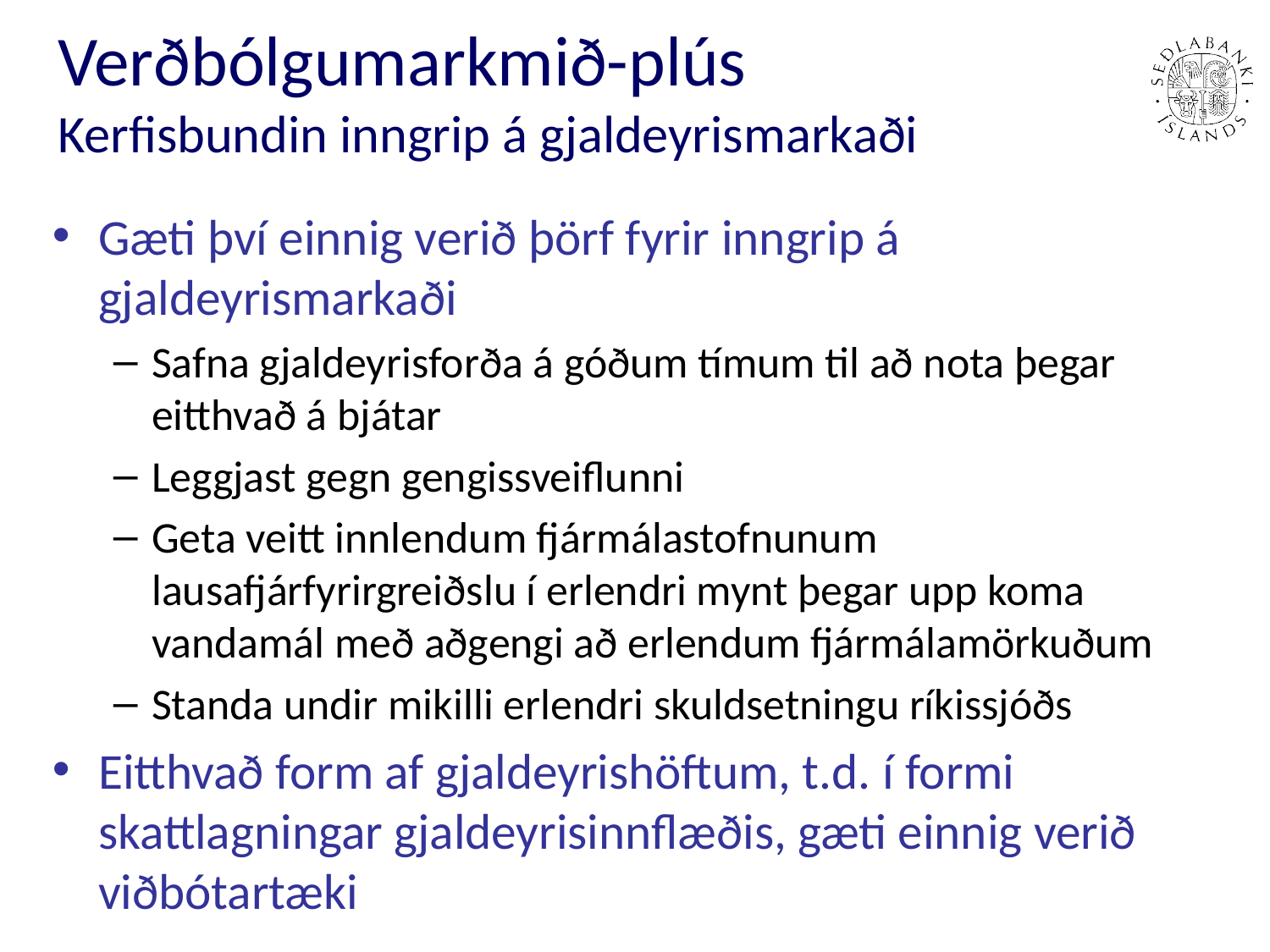

# Verðbólgumarkmið-plús Kerfisbundin inngrip á gjaldeyrismarkaði
Gæti því einnig verið þörf fyrir inngrip á gjaldeyrismarkaði
Safna gjaldeyrisforða á góðum tímum til að nota þegar eitthvað á bjátar
Leggjast gegn gengissveiflunni
Geta veitt innlendum fjármálastofnunum lausafjárfyrirgreiðslu í erlendri mynt þegar upp koma vandamál með aðgengi að erlendum fjármálamörkuðum
Standa undir mikilli erlendri skuldsetningu ríkissjóðs
Eitthvað form af gjaldeyrishöftum, t.d. í formi skattlagningar gjaldeyrisinnflæðis, gæti einnig verið viðbótartæki